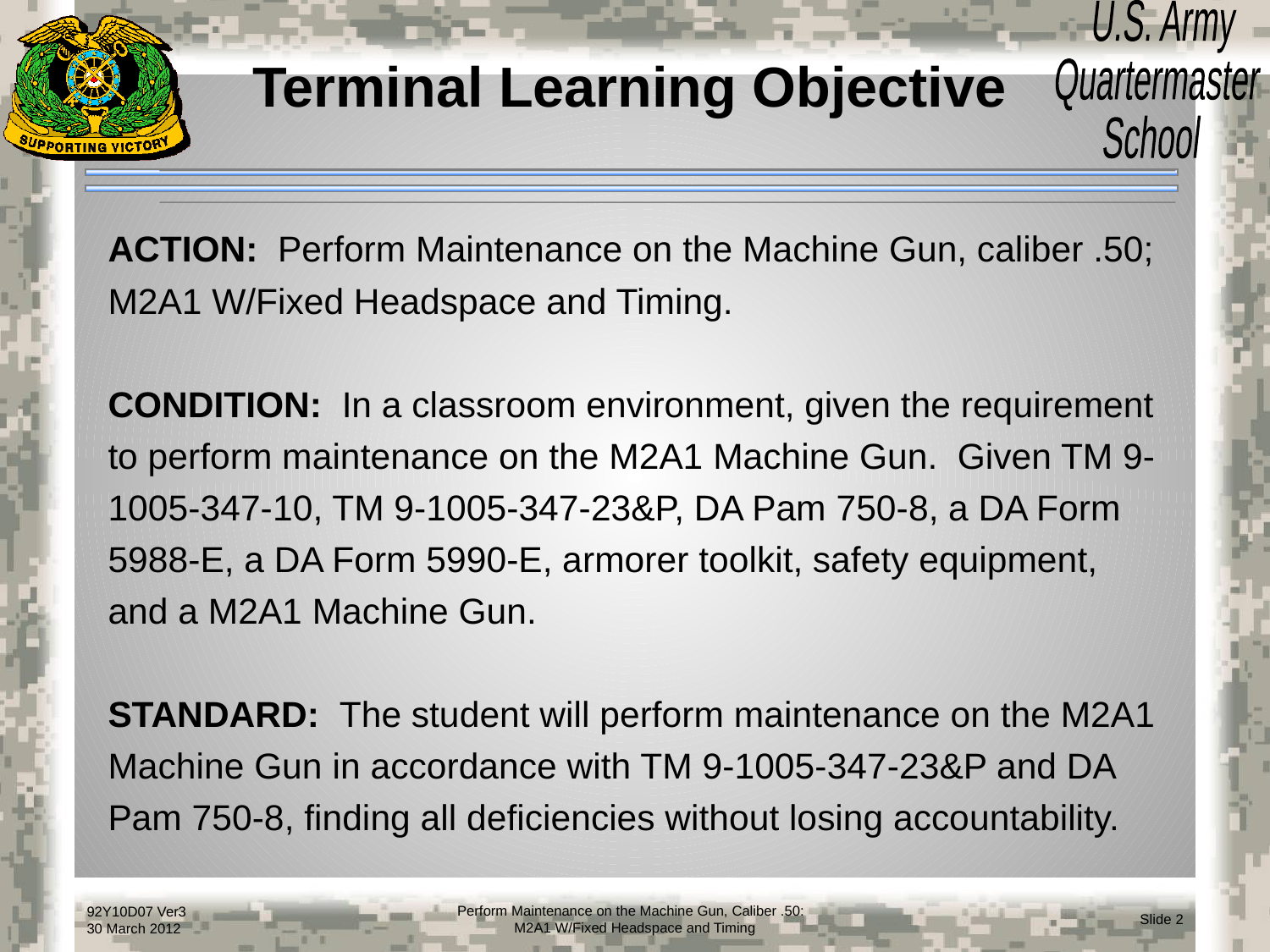

# Terminal Learning Objective
ACTION:  Perform Maintenance on the Machine Gun, caliber .50; M2A1 W/Fixed Headspace and Timing.

CONDITION:  In a classroom environment, given the requirement to perform maintenance on the M2A1 Machine Gun.  Given TM 9-1005-347-10, TM 9-1005-347-23&P, DA Pam 750-8, a DA Form 5988-E, a DA Form 5990-E, armorer toolkit, safety equipment, and a M2A1 Machine Gun.

STANDARD:  The student will perform maintenance on the M2A1 Machine Gun in accordance with TM 9-1005-347-23&P and DA Pam 750-8, finding all deficiencies without losing accountability.